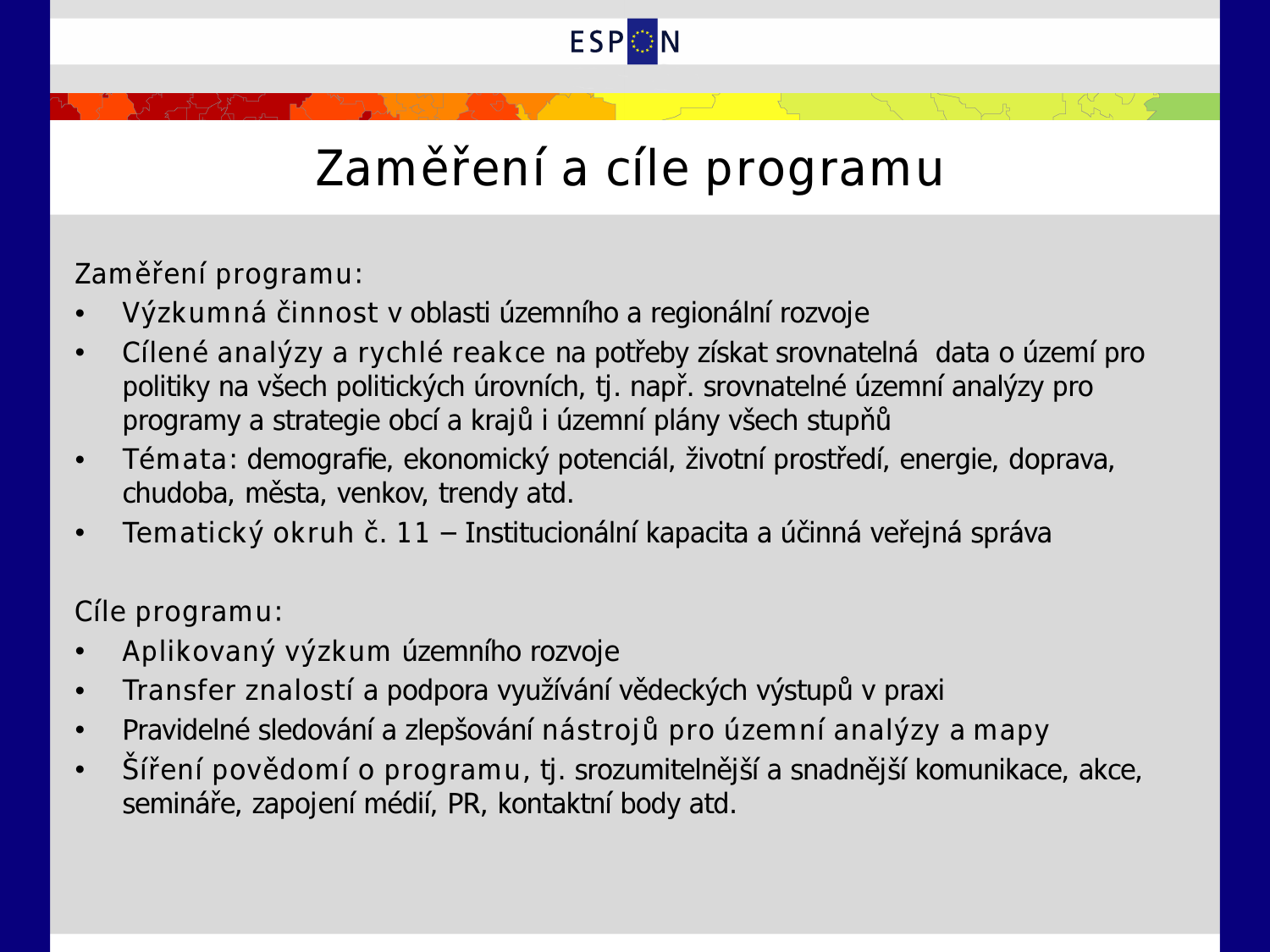

Zaměření a cíle programu

Zaměření programu:
Výzkumná činnost v oblasti územního a regionální rozvoje
Cílené analýzy a rychlé reakce na potřeby získat srovnatelná  data o území pro politiky na všech politických úrovních, tj. např. srovnatelné územní analýzy pro programy a strategie obcí a krajů i územní plány všech stupňů
Témata: demografie, ekonomický potenciál, životní prostředí, energie, doprava, chudoba, města, venkov, trendy atd.
Tematický okruh č. 11 – Institucionální kapacita a účinná veřejná správa

Cíle programu:
Aplikovaný výzkum územního rozvoje
Transfer znalostí a podpora využívání vědeckých výstupů v praxi
Pravidelné sledování a zlepšování nástrojů pro územní analýzy a mapy
Šíření povědomí o programu, tj. srozumitelnější a snadnější komunikace, akce, semináře, zapojení médií, PR, kontaktní body atd.